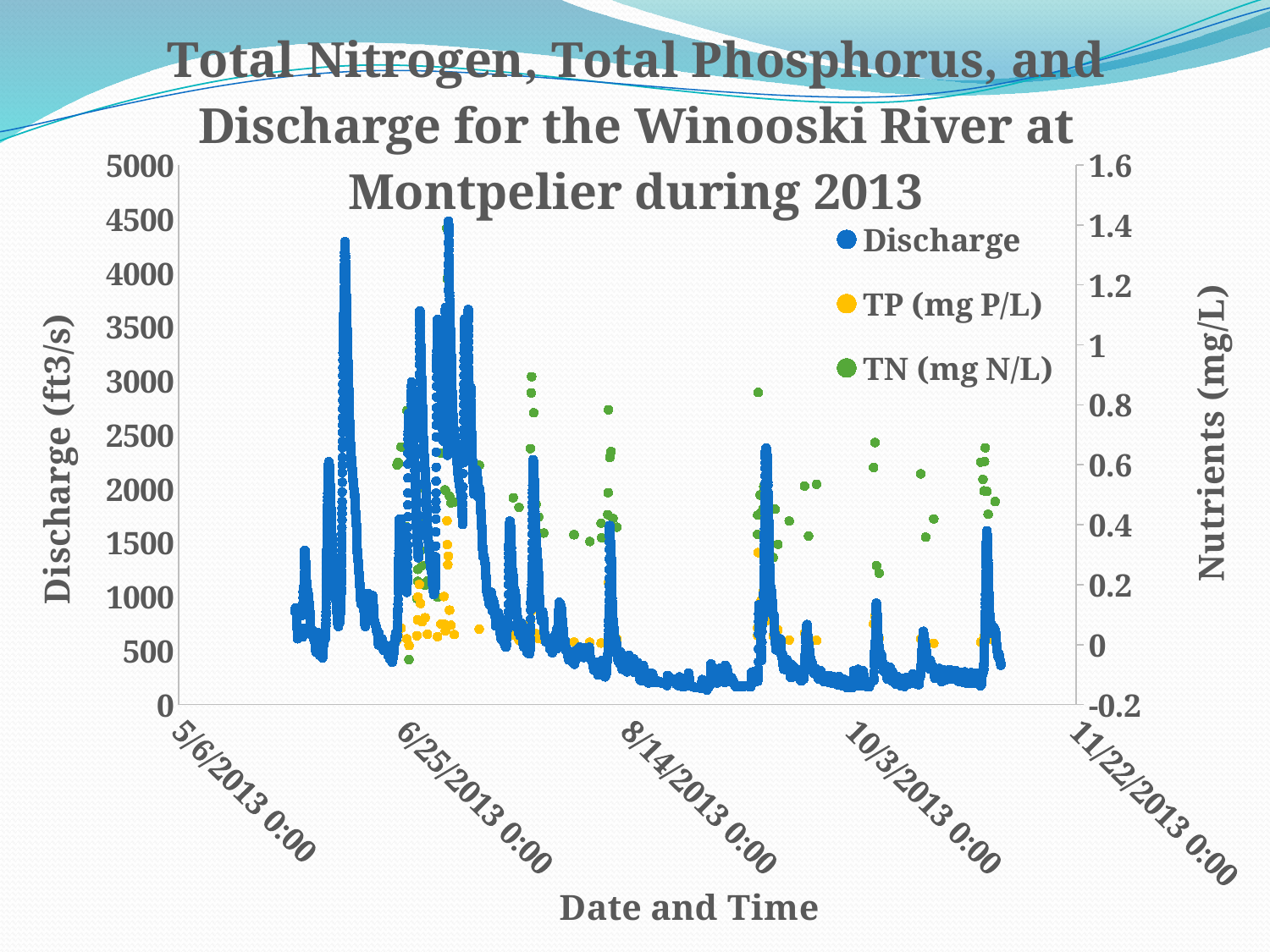

### Chart: Total Nitrogen, Total Phosphorus, and Discharge for the Winooski River at Montpelier during 2013

| Category |  |  |  |
|---|---|---|---|